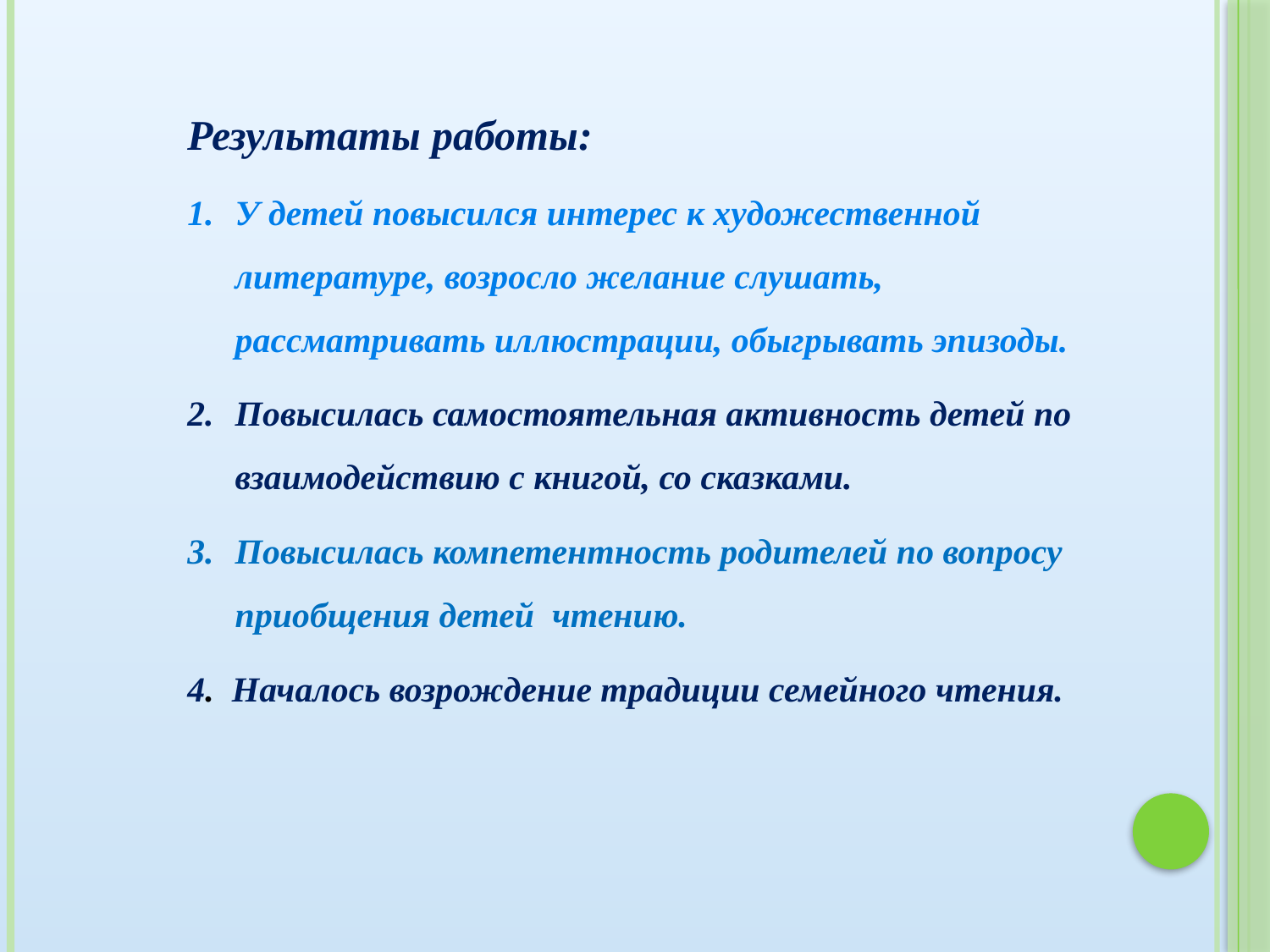

Результаты работы:
У детей повысился интерес к художественной литературе, возросло желание слушать, рассматривать иллюстрации, обыгрывать эпизоды.
Повысилась самостоятельная активность детей по взаимодействию с книгой, со сказками.
Повысилась компетентность родителей по вопросу приобщения детей  чтению.
4.  Началось возрождение традиции семейного чтения.